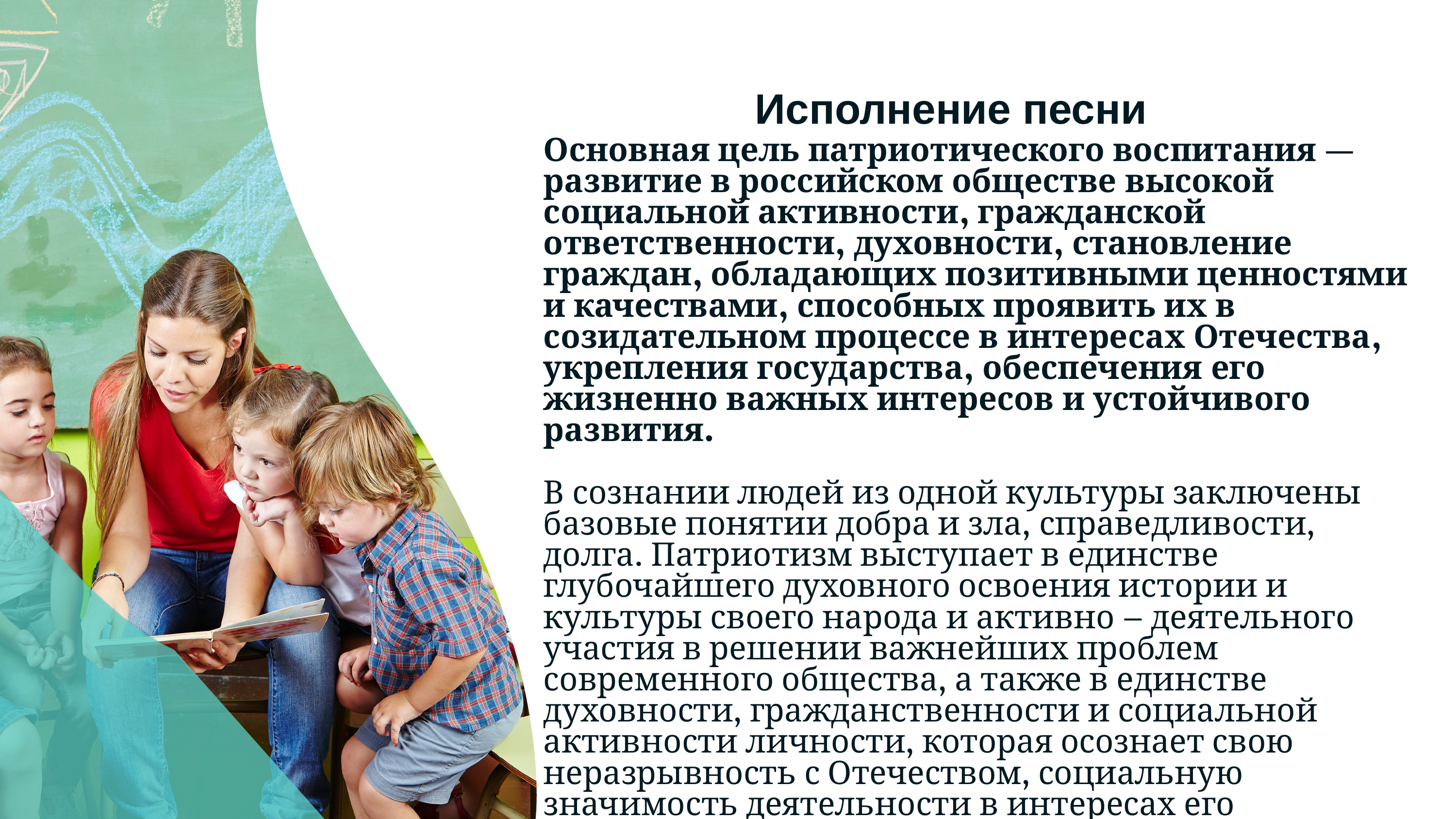

Исполнение песни
Основная цель патриотического воспитания — развитие в российском обществе высокой социальной активности, гражданской ответственности, духовности, становление граждан, обладающих позитивными ценностями и качествами, способных проявить их в созидательном процессе в интересах Отечества, укрепления государства, обеспечения его жизненно важных интересов и устойчивого развития.

В сознании людей из одной культуры заключены базовые понятии добра и зла, справедливости, долга. Патриотизм выступает в единстве глубочайшего духовного освоения истории и культуры своего народа и активно – деятельного участия в решении важнейших проблем современного общества, а также в единстве духовности, гражданственности и социальной активности личности, которая осознает свою неразрывность с Отечеством, социальную значимость деятельности в интересах его возрождения и надежной защиты.